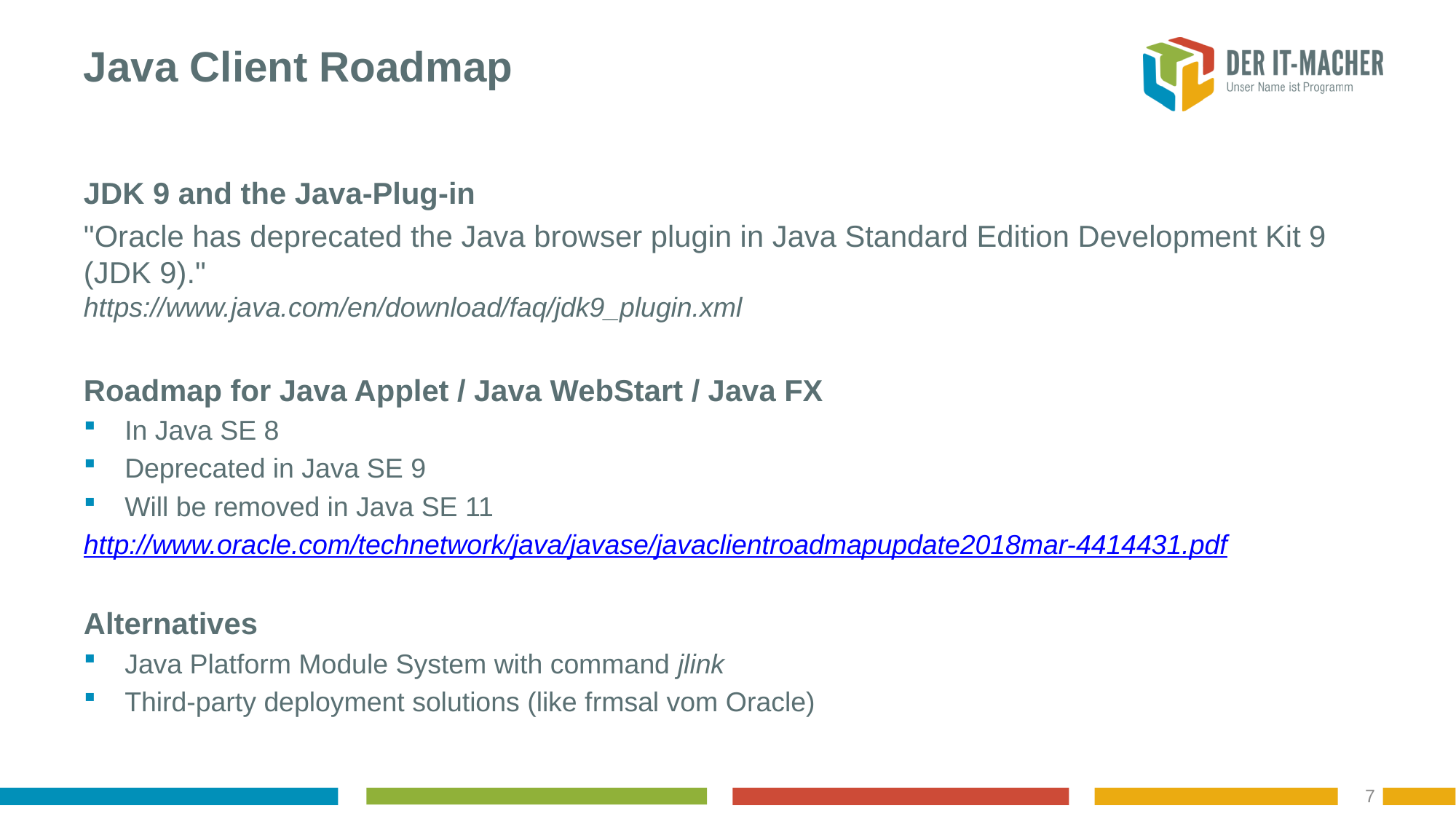

# Java Client Roadmap

JDK 9 and the Java-Plug-in
"Oracle has deprecated the Java browser plugin in Java Standard Edition Development Kit 9 (JDK 9)."
https://www.java.com/en/download/faq/jdk9_plugin.xml

Roadmap for Java Applet / Java WebStart / Java FX
In Java SE 8
Deprecated in Java SE 9
Will be removed in Java SE 11
http://www.oracle.com/technetwork/java/javase/javaclientroadmapupdate2018mar-4414431.pdf

Alternatives
Java Platform Module System with command jlink
Third-party deployment solutions (like frmsal vom Oracle)

7